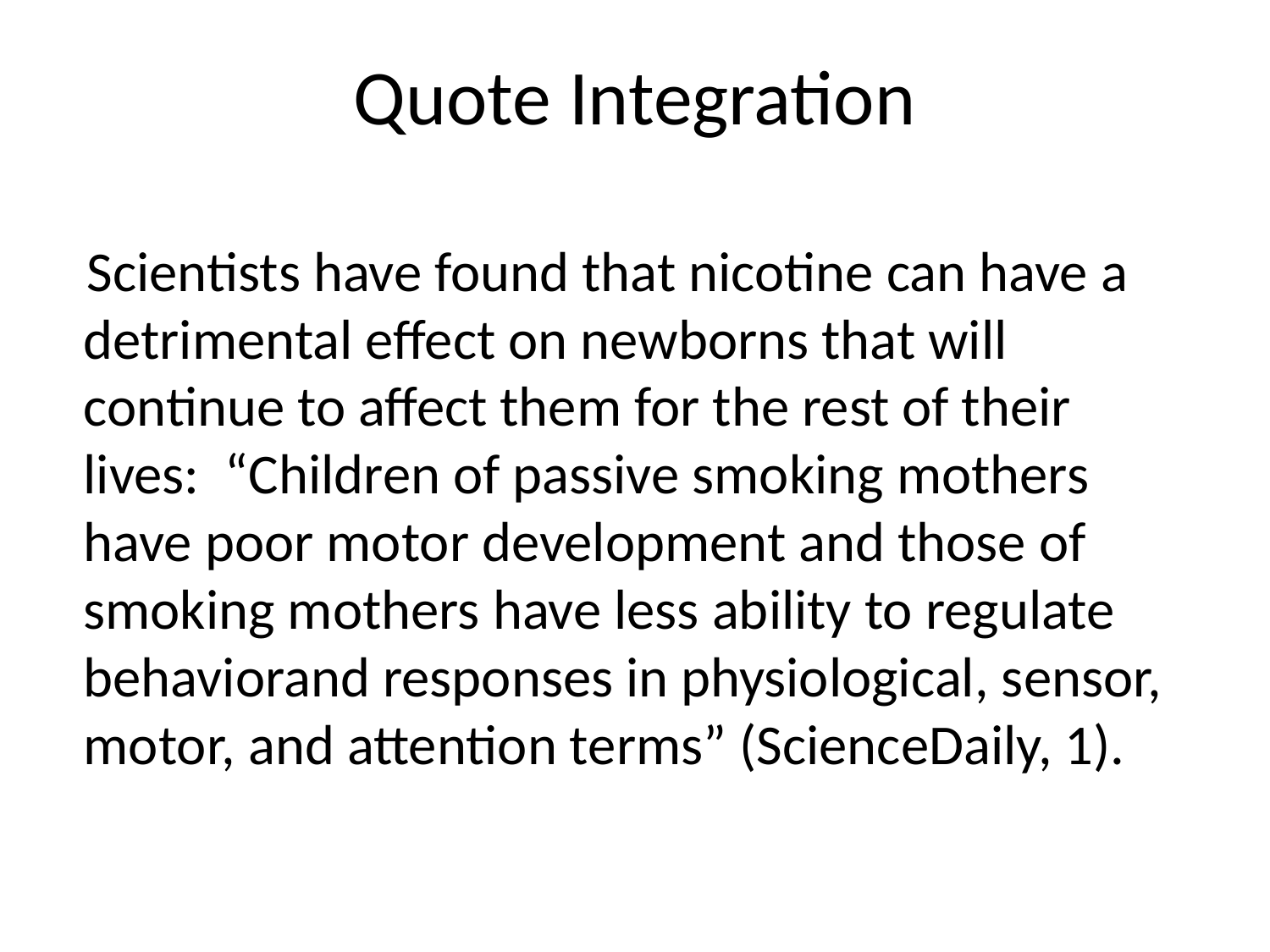

# Quote Integration

    Scientists have found that nicotine can have a detrimental effect on newborns that will continue to affect them for the rest of their lives:  “Children of passive smoking mothers have poor motor development and those of smoking mothers have less ability to regulate behaviorand responses in physiological, sensor, motor, and attention terms” (ScienceDaily, 1).